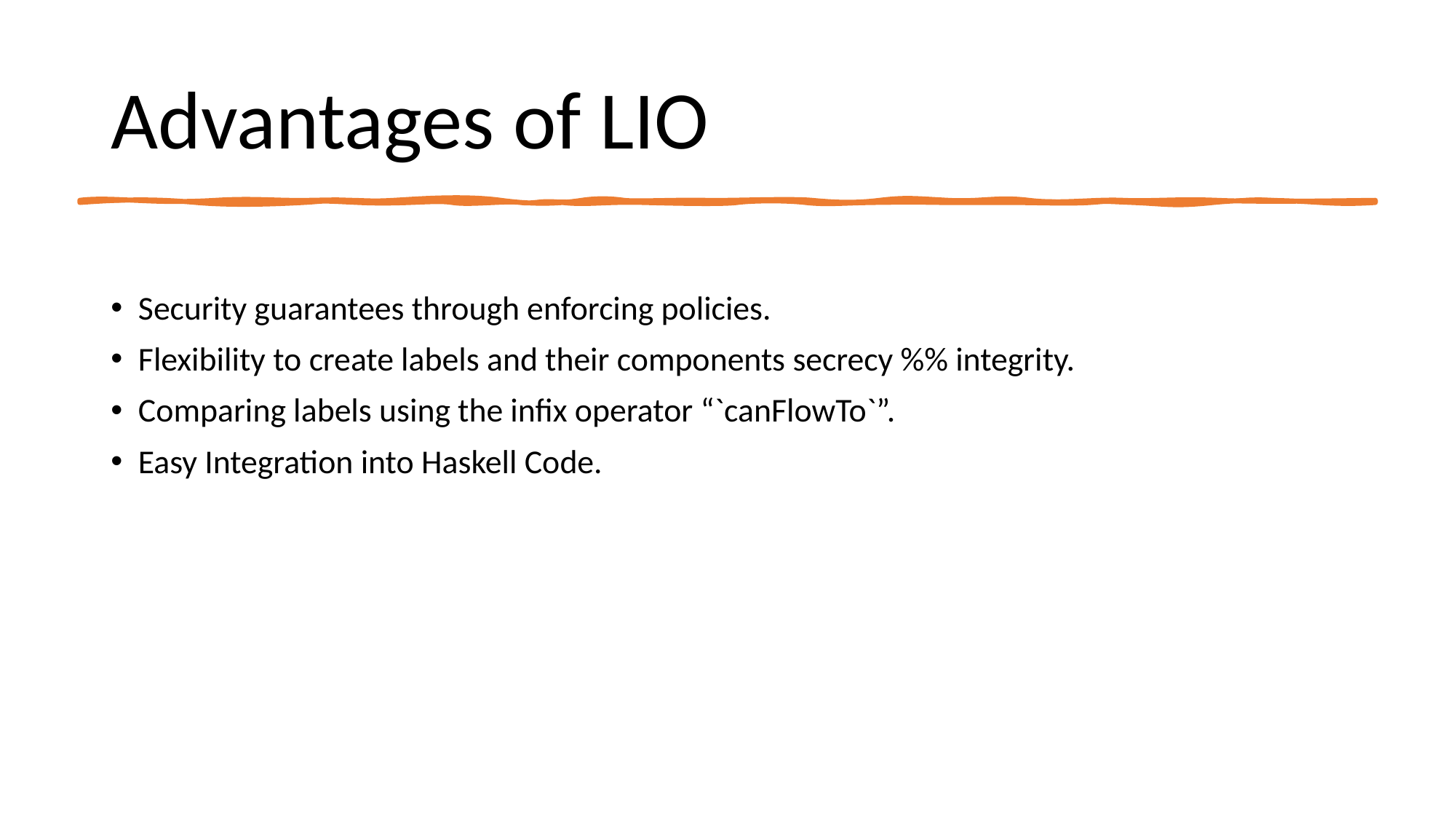

# Advantages of LIO

Security guarantees through enforcing policies.
Flexibility to create labels and their components secrecy %% integrity.
Comparing labels using the infix operator “`canFlowTo`”.
Easy Integration into Haskell Code.